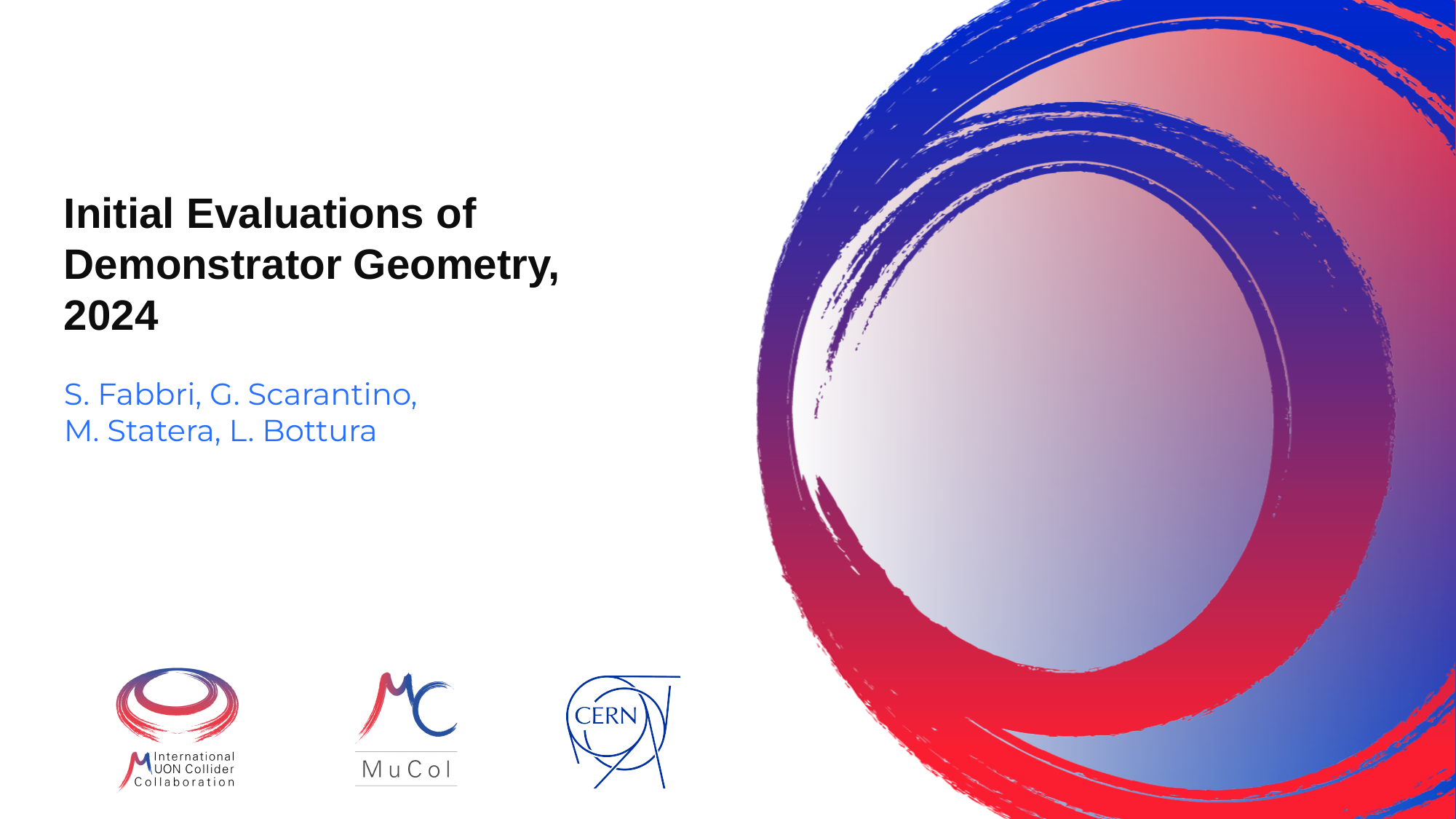

# Initial Evaluations of Demonstrator Geometry, 2024
S. Fabbri, G. Scarantino, M. Statera, L. Bottura